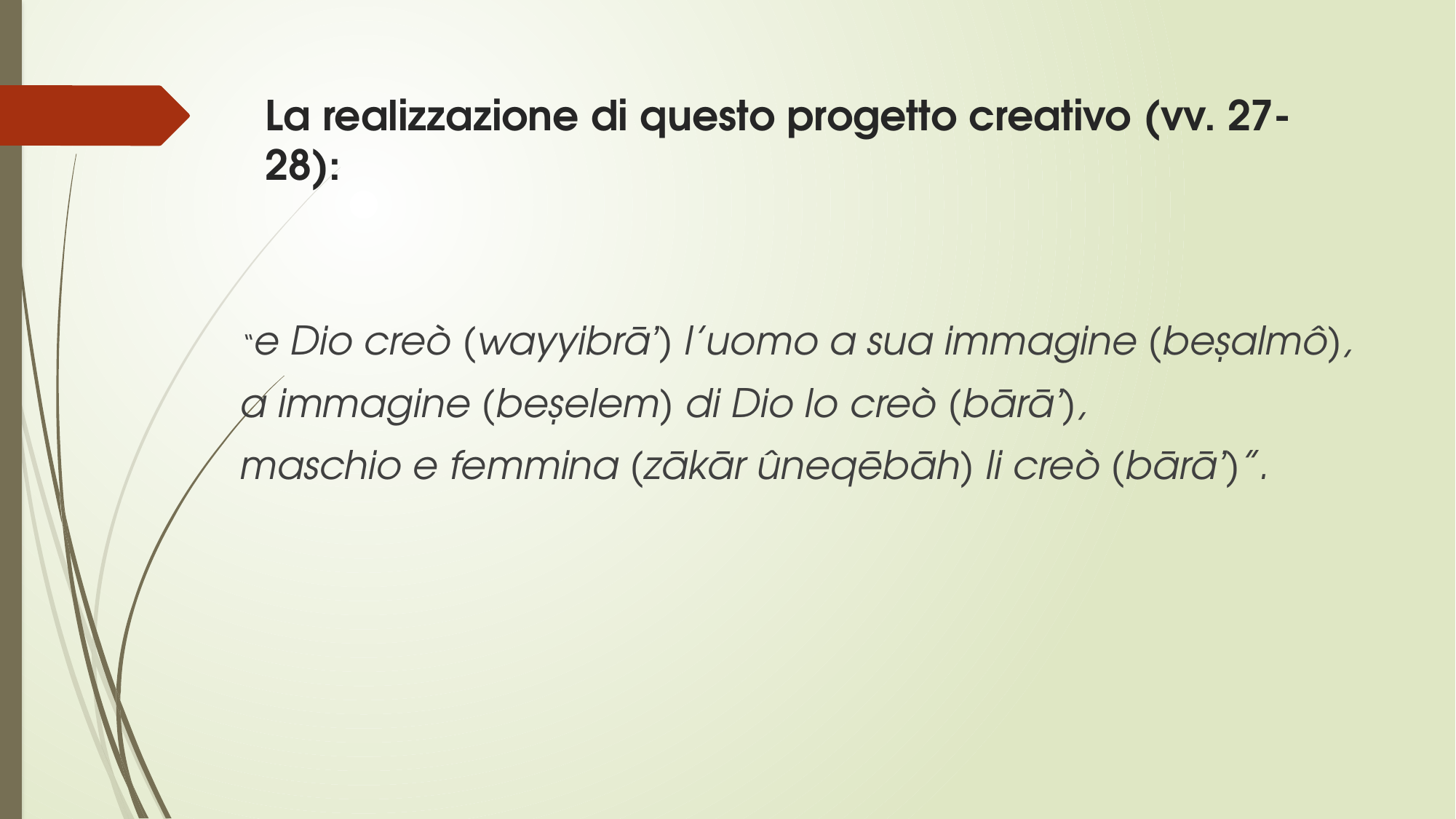

# La realizzazione di questo progetto creativo (vv. 27-28):
“e Dio creò (wayyibrāʼ) l’uomo a sua immagine (beṣalmô),
a immagine (beṣelem) di Dio lo creò (bārāʼ),
maschio e femmina (zākār ûneqēbāh) li creò (bārāʼ)”.